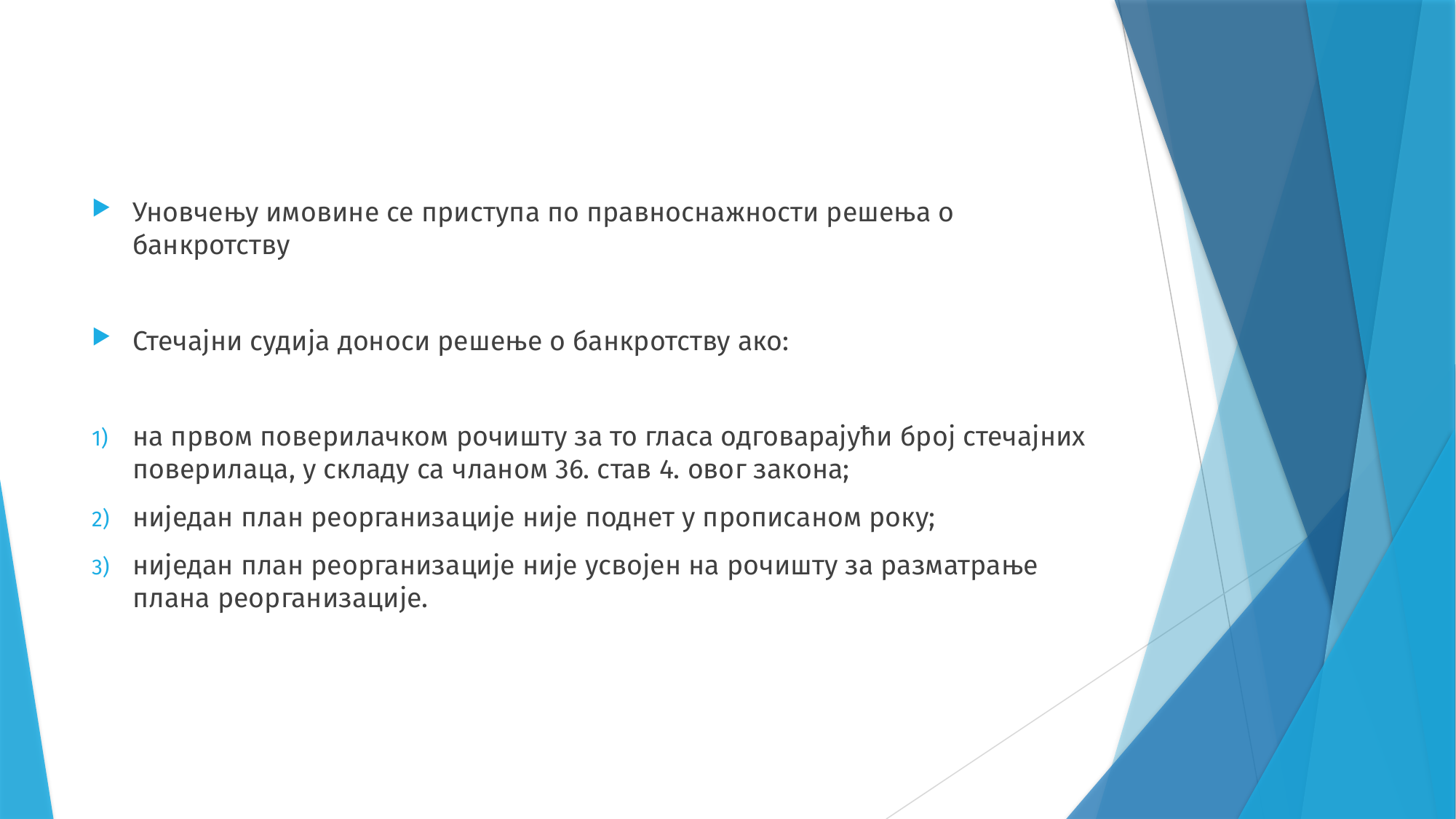

Уновчењу имовине се приступа по правноснажности решења о банкротству

Стечајни судија доноси решење о банкротству ако:

на првом поверилачком рочишту за то гласа одговарајући број стечајних поверилаца, у складу са чланом 36. став 4. овог закона;
ниједан план реорганизације није поднет у прописаном року;
ниједан план реорганизације није усвојен на рочишту за разматрање плана реорганизације.